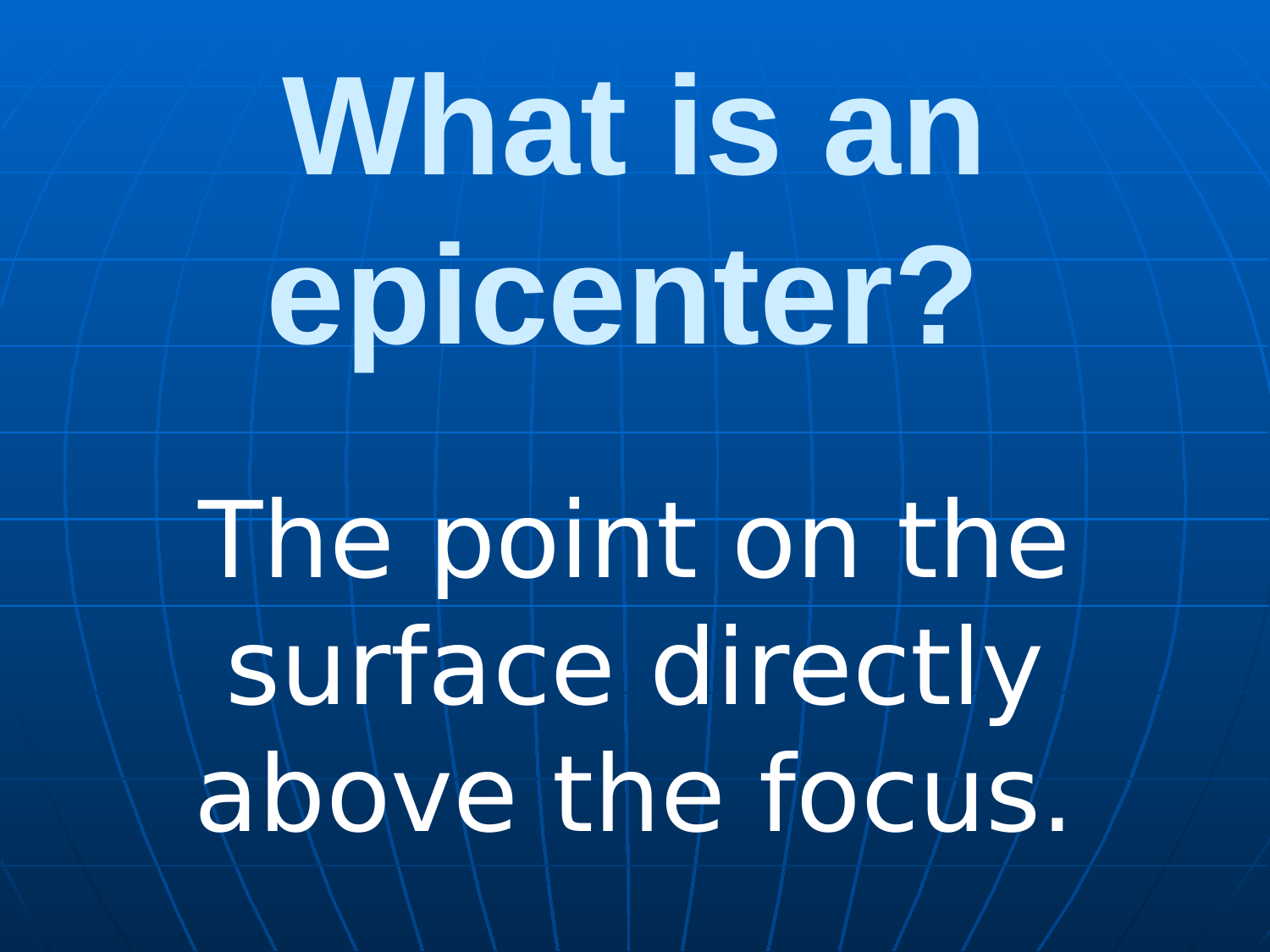

# What is an epicenter?
The point on the surface directly above the focus.